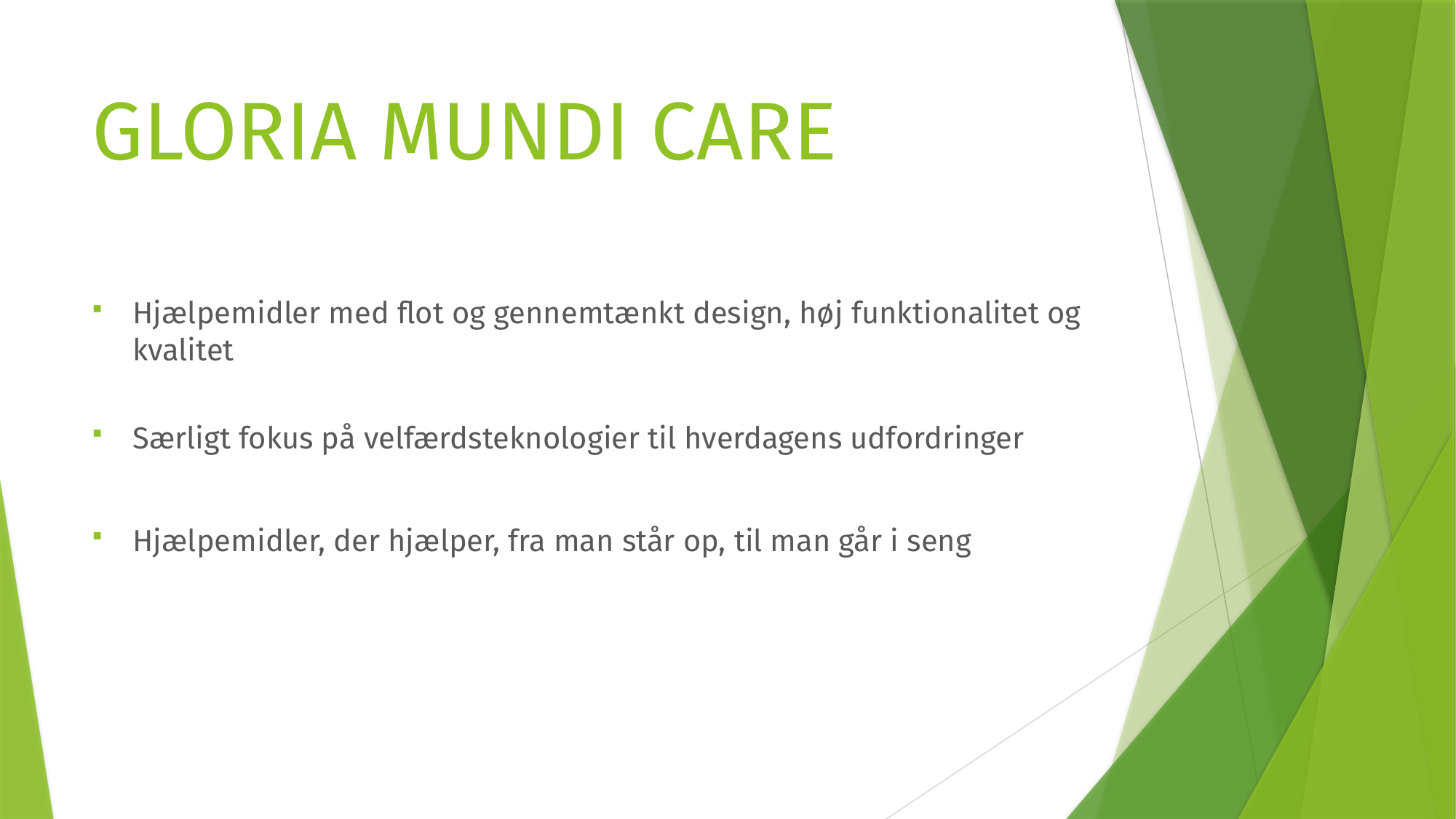

# GLORIA MUNDI CARE

Hjælpemidler med flot og gennemtænkt design, høj funktionalitet og kvalitet
Særligt fokus på velfærdsteknologier til hverdagens udfordringer

Hjælpemidler, der hjælper, fra man står op, til man går i seng